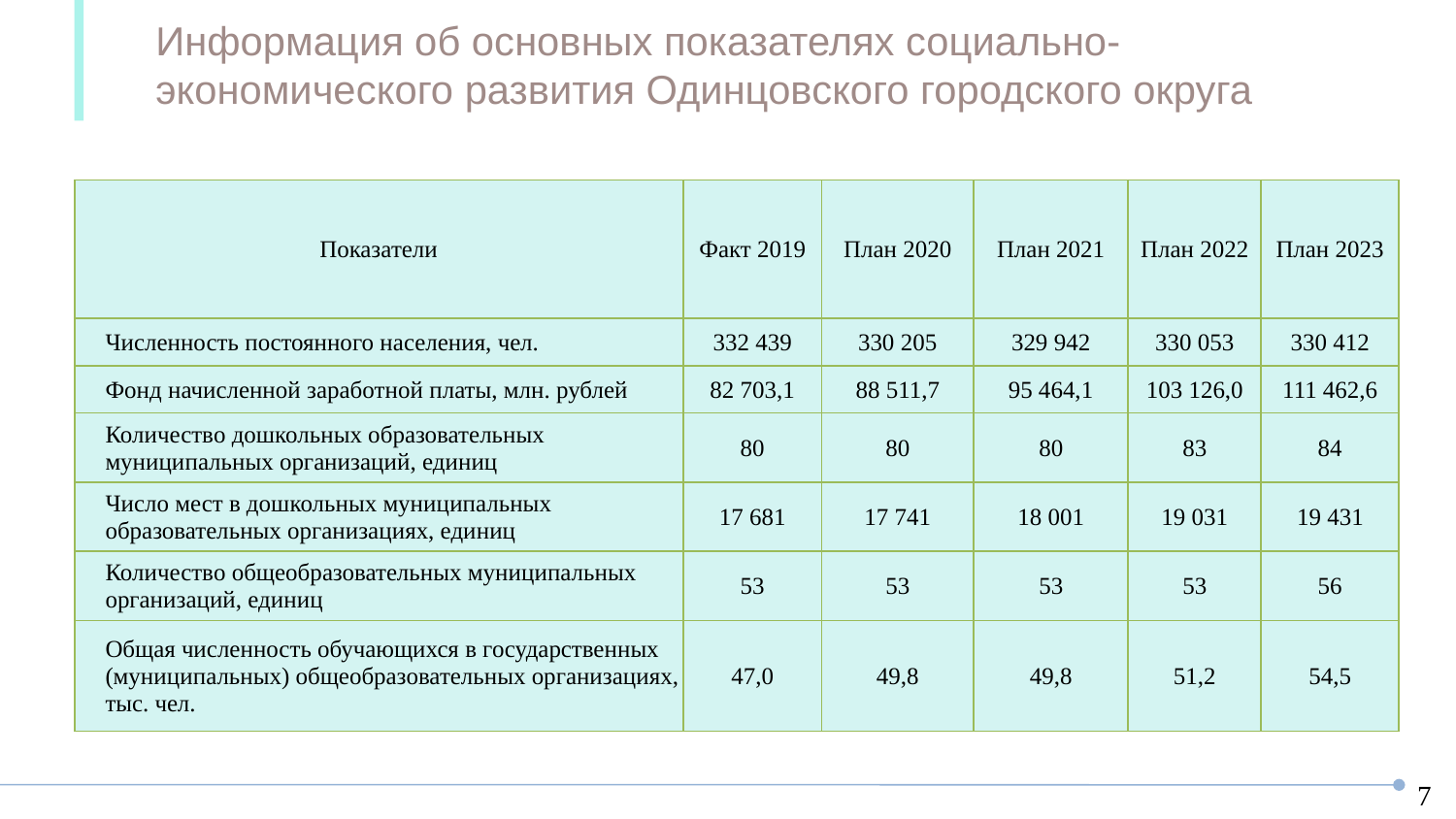

Информация об основных показателях социально-экономического развития Одинцовского городского округа
| Показатели | Факт 2019 | План 2020 | План 2021 | План 2022 | План 2023 |
| --- | --- | --- | --- | --- | --- |
| Численность постоянного населения, чел. | 332 439 | 330 205 | 329 942 | 330 053 | 330 412 |
| Фонд начисленной заработной платы, млн. рублей | 82 703,1 | 88 511,7 | 95 464,1 | 103 126,0 | 111 462,6 |
| Количество дошкольных образовательных муниципальных организаций, единиц | 80 | 80 | 80 | 83 | 84 |
| Число мест в дошкольных муниципальных образовательных организациях, единиц | 17 681 | 17 741 | 18 001 | 19 031 | 19 431 |
| Количество общеобразовательных муниципальных организаций, единиц | 53 | 53 | 53 | 53 | 56 |
| Общая численность обучающихся в государственных (муниципальных) общеобразовательных организациях, тыс. чел. | 47,0 | 49,8 | 49,8 | 51,2 | 54,5 |
7